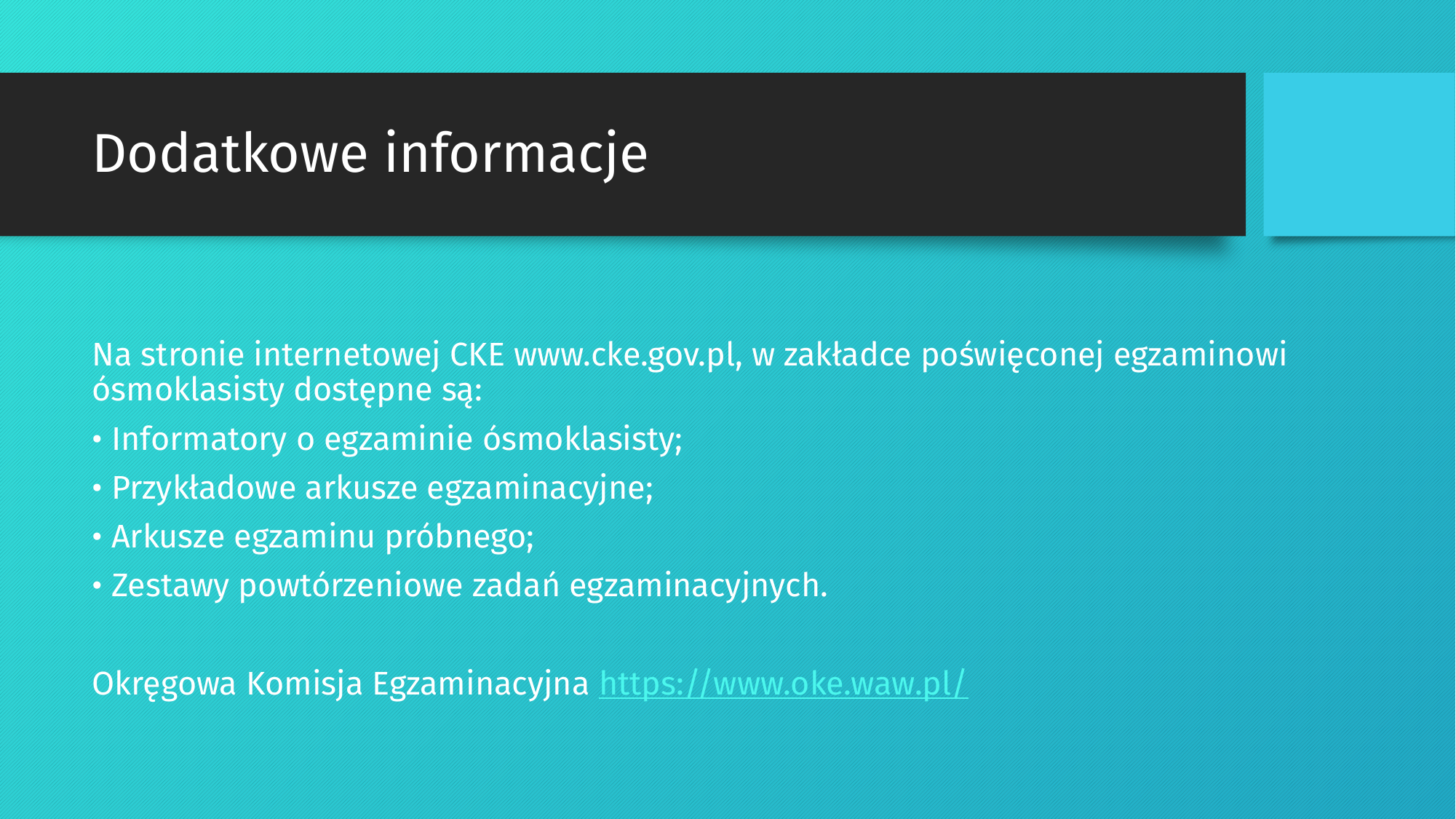

# Dodatkowe informacje

Na stronie internetowej CKE www.cke.gov.pl, w zakładce poświęconej egzaminowi ósmoklasisty dostępne są:
• Informatory o egzaminie ósmoklasisty;
• Przykładowe arkusze egzaminacyjne;
• Arkusze egzaminu próbnego;
• Zestawy powtórzeniowe zadań egzaminacyjnych.

Okręgowa Komisja Egzaminacyjna https://www.oke.waw.pl/